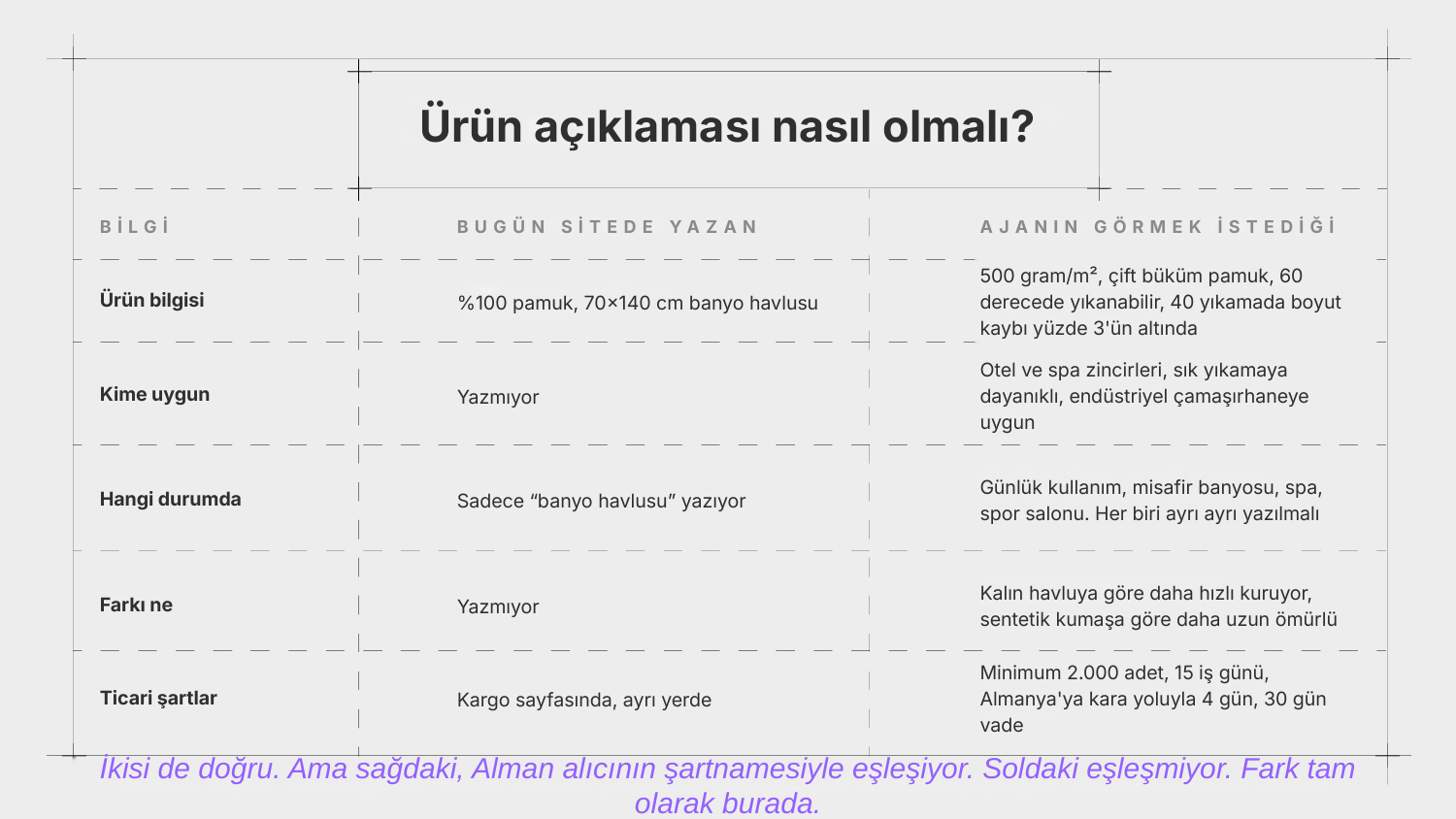

Ürün açıklaması nasıl olmalı?
BİLGİ
BUGÜN SİTEDE YAZAN
AJANIN GÖRMEK İSTEDİĞİ
500 gram/m², çift büküm pamuk, 60 derecede yıkanabilir, 40 yıkamada boyut kaybı yüzde 3'ün altında
%100 pamuk, 70×140 cm banyo havlusu
Ürün bilgisi
Otel ve spa zincirleri, sık yıkamaya dayanıklı, endüstriyel çamaşırhaneye uygun
Yazmıyor
Kime uygun
Günlük kullanım, misafir banyosu, spa, spor salonu. Her biri ayrı ayrı yazılmalı
Sadece “banyo havlusu” yazıyor
Hangi durumda
Kalın havluya göre daha hızlı kuruyor, sentetik kumaşa göre daha uzun ömürlü
Yazmıyor
Farkı ne
Minimum 2.000 adet, 15 iş günü, Almanya'ya kara yoluyla 4 gün, 30 gün vade
Kargo sayfasında, ayrı yerde
Ticari şartlar
İkisi de doğru. Ama sağdaki, Alman alıcının şartnamesiyle eşleşiyor. Soldaki eşleşmiyor. Fark tam olarak burada.